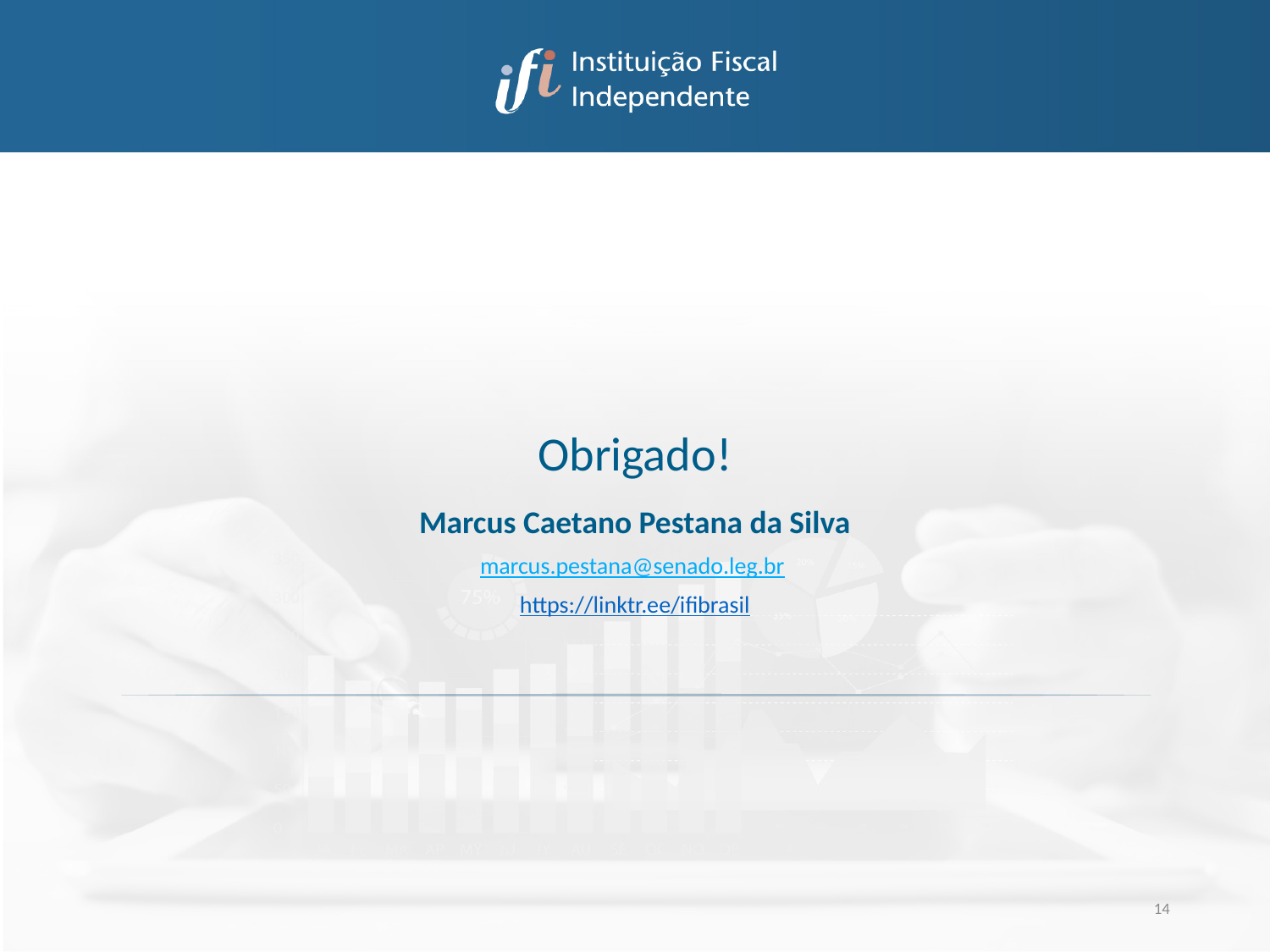

# Obrigado!
Marcus Caetano Pestana da Silva
marcus.pestana@senado.leg.br
https://linktr.ee/ifibrasil
14